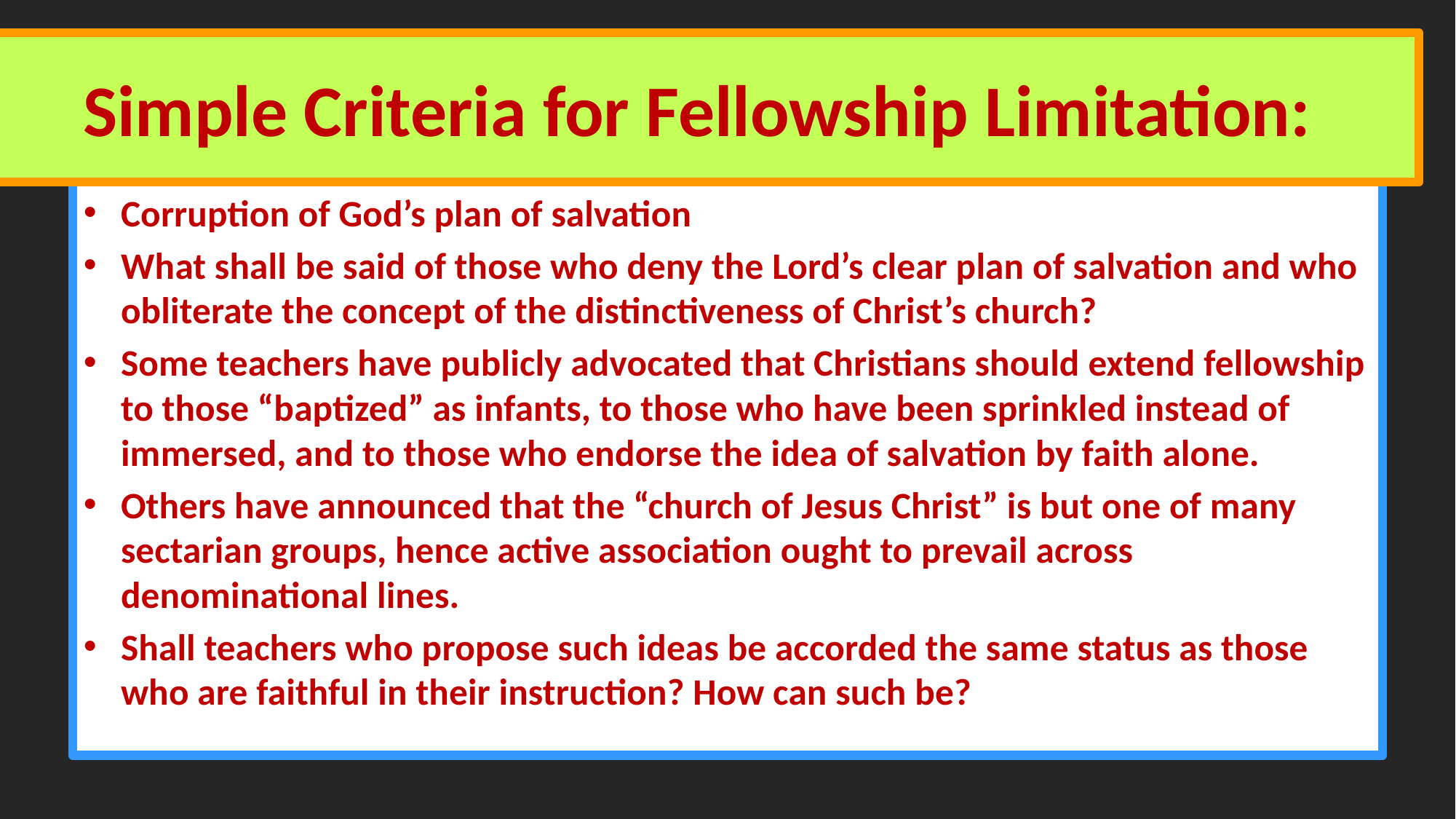

# Simple Criteria for Fellowship Limitation:
Corruption of God’s plan of salvation
What shall be said of those who deny the Lord’s clear plan of salvation and who obliterate the concept of the distinctiveness of Christ’s church?
Some teachers have publicly advocated that Christians should extend fellowship to those “baptized” as infants, to those who have been sprinkled instead of immersed, and to those who endorse the idea of salvation by faith alone.
Others have announced that the “church of Jesus Christ” is but one of many sectarian groups, hence active association ought to prevail across denominational lines.
Shall teachers who propose such ideas be accorded the same status as those who are faithful in their instruction? How can such be?